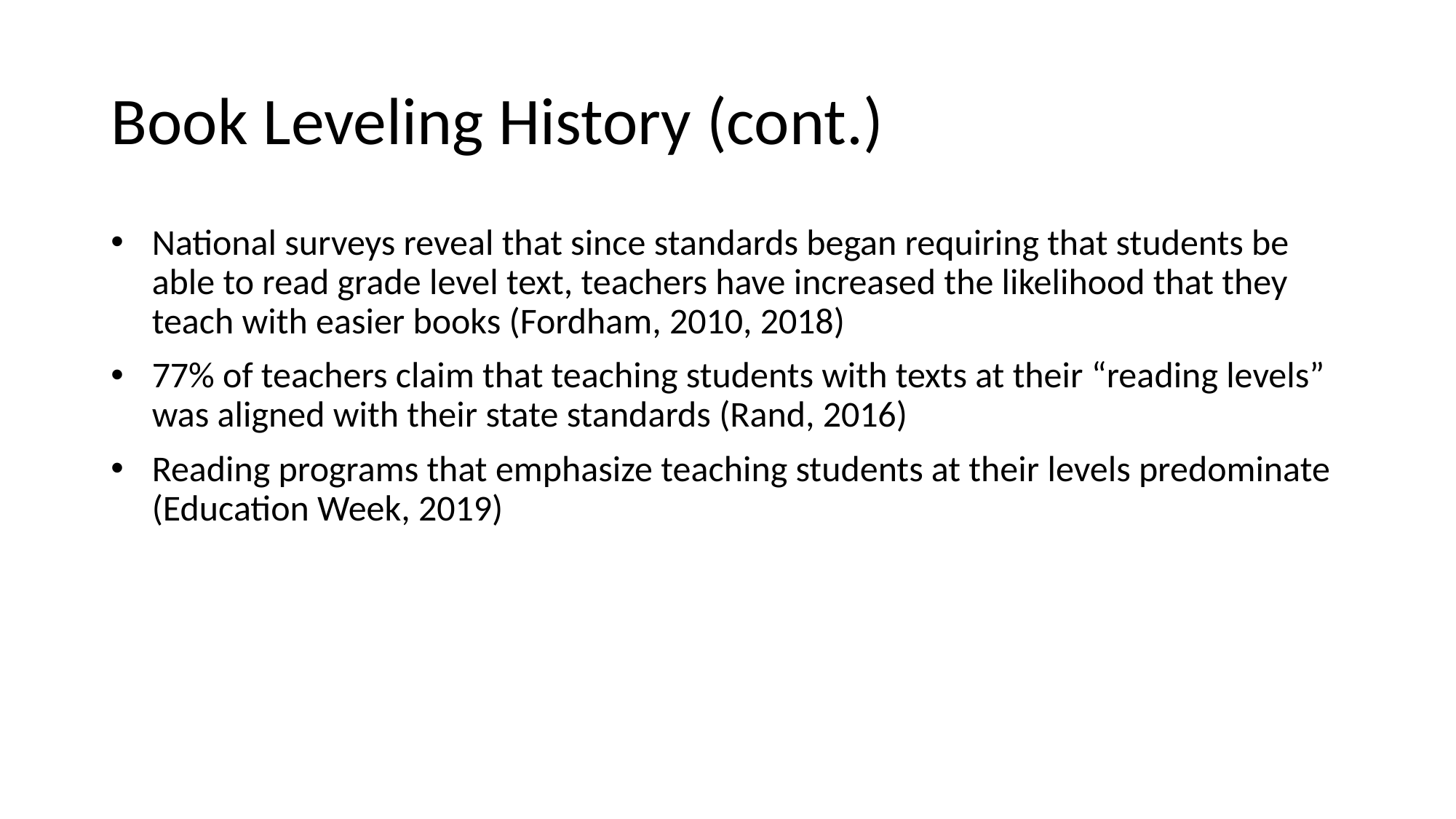

# Book Leveling History (cont.)
National surveys reveal that since standards began requiring that students be able to read grade level text, teachers have increased the likelihood that they teach with easier books (Fordham, 2010, 2018)
77% of teachers claim that teaching students with texts at their “reading levels” was aligned with their state standards (Rand, 2016)
Reading programs that emphasize teaching students at their levels predominate (Education Week, 2019)